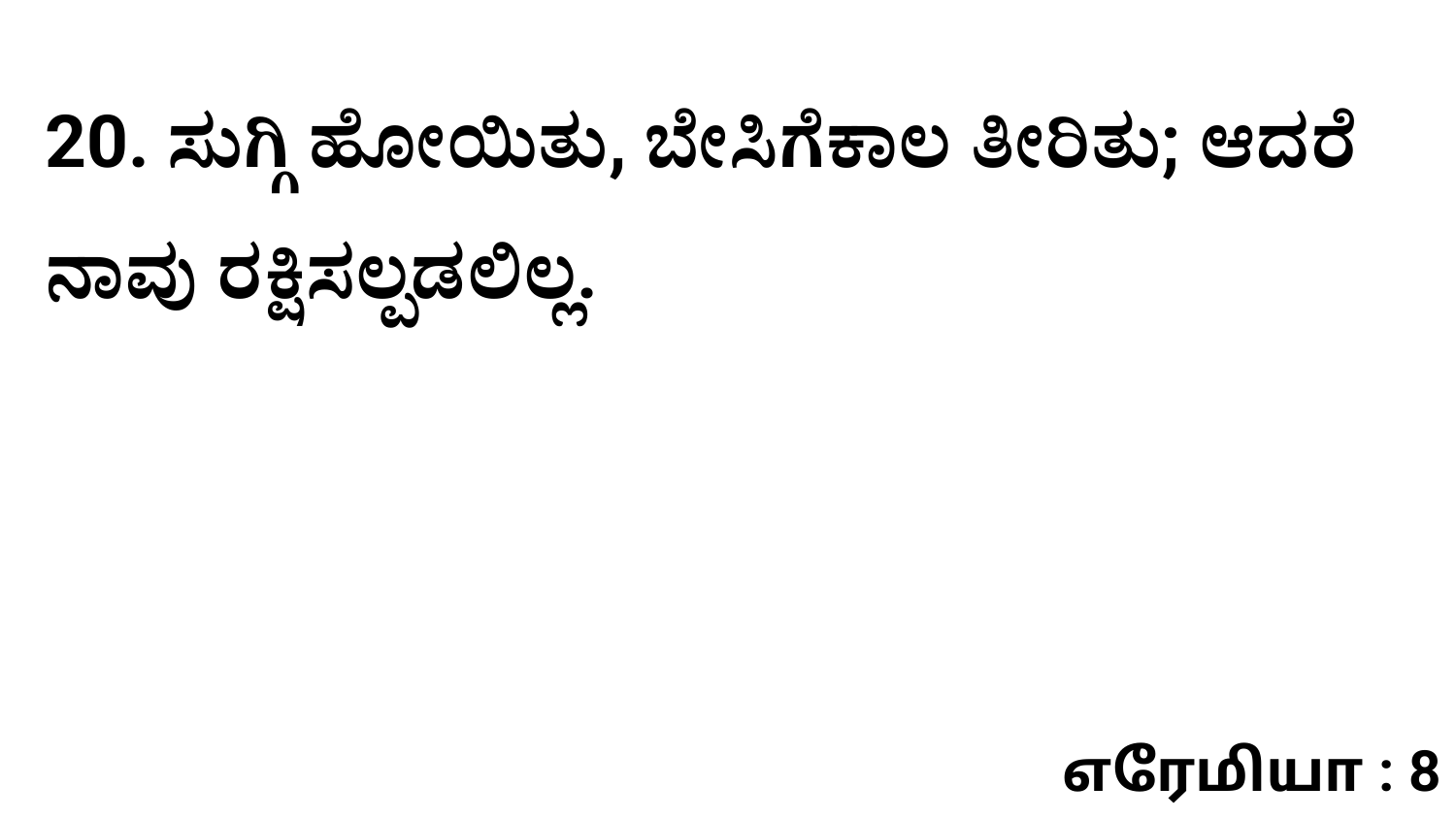

20. ಸುಗ್ಗಿ ಹೋಯಿತು, ಬೇಸಿಗೆಕಾಲ ತೀರಿತು; ಆದರೆ ನಾವು ರಕ್ಷಿಸಲ್ಪಡಲಿಲ್ಲ.
எரேமியா : 8